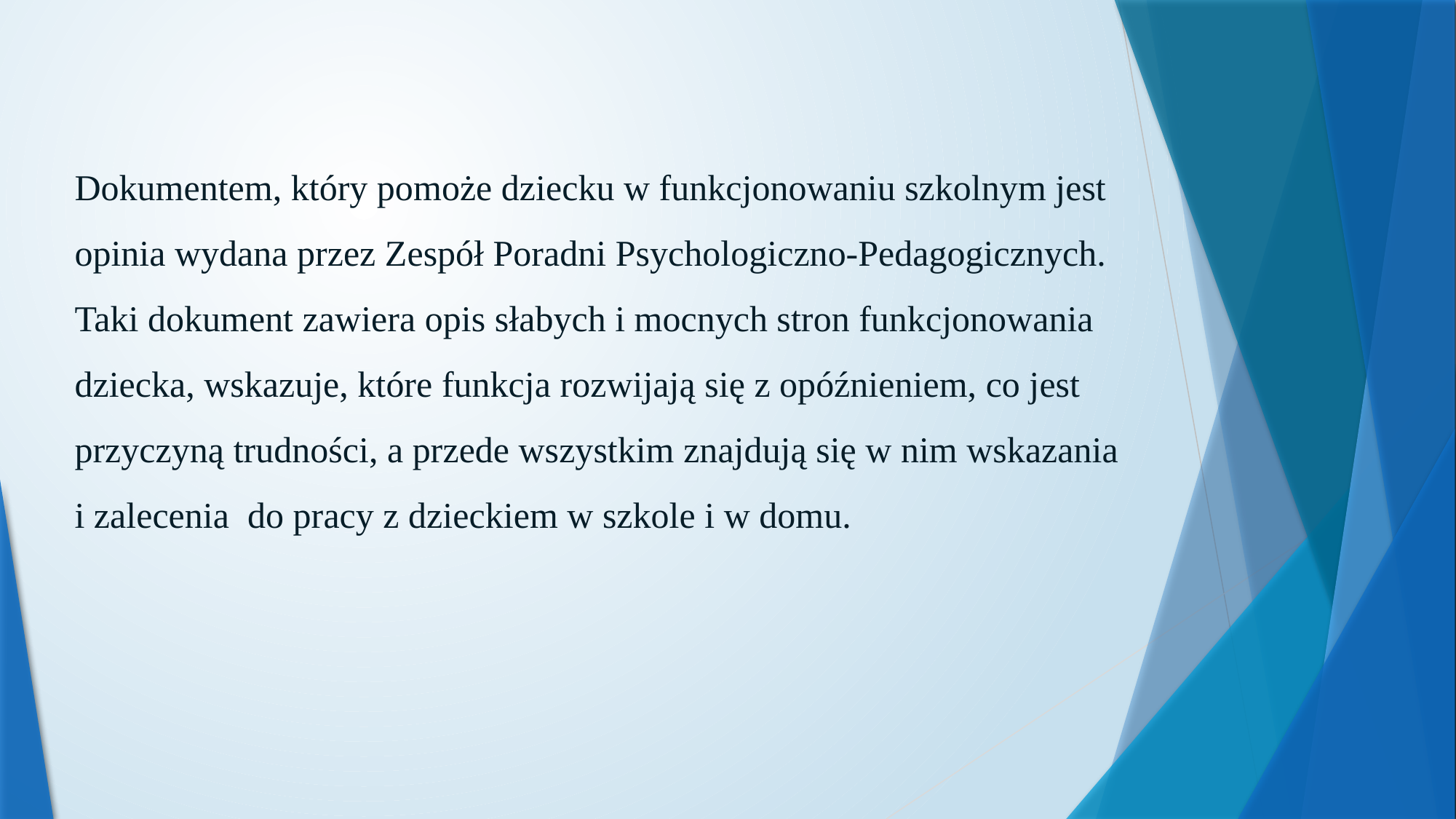

Dokumentem, który pomoże dziecku w funkcjonowaniu szkolnym jest opinia wydana przez Zespół Poradni Psychologiczno-Pedagogicznych. Taki dokument zawiera opis słabych i mocnych stron funkcjonowania dziecka, wskazuje, które funkcja rozwijają się z opóźnieniem, co jest przyczyną trudności, a przede wszystkim znajdują się w nim wskazania    i zalecenia  do pracy z dzieckiem w szkole i w domu.